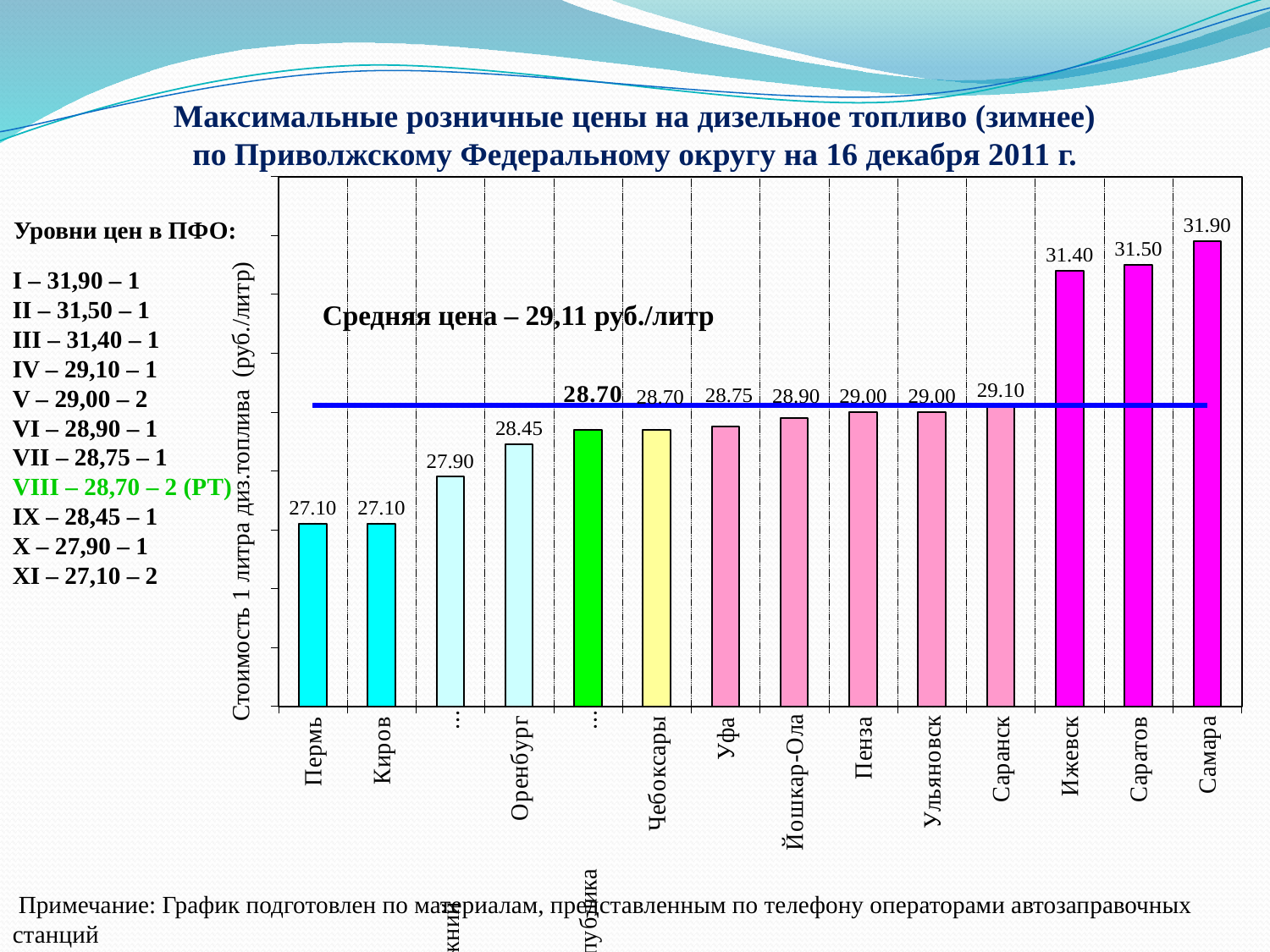

Максимальные розничные цены на дизельное топливо (зимнее)
по Приволжскому Федеральному округу на 16 декабря 2011 г.

### Chart

| Category | ДТ | Средняя цена |
|---|---|---|
| Пермь | 27.1 | 29.10714285714283 |
| Киров | 27.1 | 29.10714285714283 |
| Нижний                                                                                                       Новгород | 27.9 | 29.10714285714283 |
| Оренбург | 28.45 | 29.10714285714283 |
| Республика                                                                                Татарстан | 28.7 | 29.10714285714283 |
| Чебоксары | 28.7 | 29.10714285714283 |
| Уфа | 28.75 | 29.10714285714283 |
| Йошкар-Ола | 28.9 | 29.10714285714283 |
| Пенза | 29.0 | 29.10714285714283 |
| Ульяновск | 29.0 | 29.10714285714283 |
| Саранск | 29.1 | 29.10714285714283 |
| Ижевск | 31.4 | 29.10714285714283 |
| Саратов | 31.5 | 29.10714285714283 |
| Самара | 31.9 | 29.10714285714283 |
Уровни цен в ПФО:
I – 31,90 – 1
II – 31,50 – 1
III – 31,40 – 1
IV – 29,10 – 1
V – 29,00 – 2
VI – 28,90 – 1
VII – 28,75 – 1
VIII – 28,70 – 2 (РТ)
IX – 28,45 – 1
X – 27,90 – 1
XI – 27,10 – 2
Средняя цена – 29,11 руб./литр
Стоимость 1 литра диз.топлива  (руб./литр)
 Примечание: График подготовлен по материалам, представленным по телефону операторами автозаправочных станций